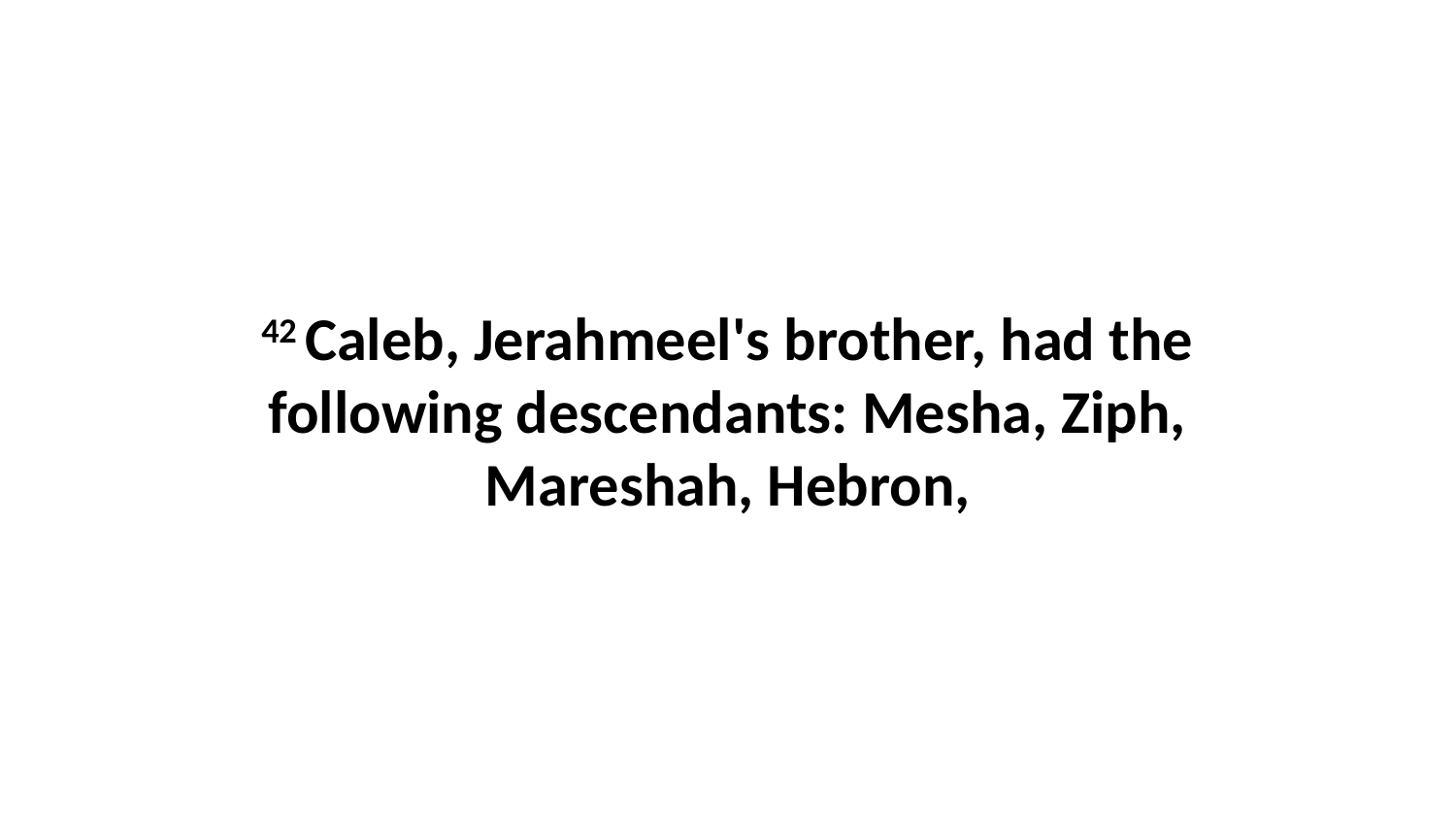

42 Caleb, Jerahmeel's brother, had the following descendants: Mesha, Ziph, Mareshah, Hebron,